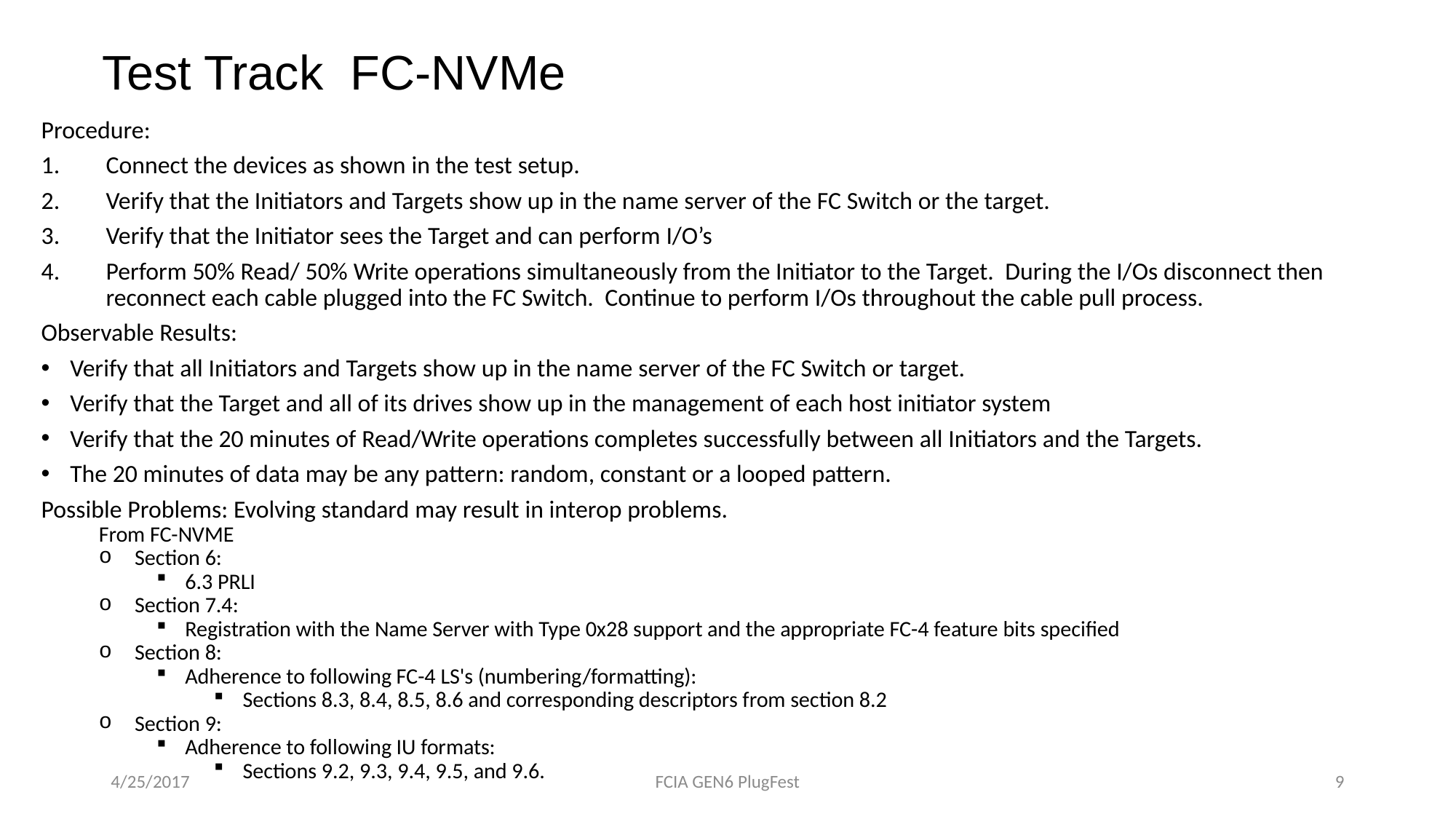

# Test Track  FC-NVMe
Procedure:
Connect the devices as shown in the test setup.
Verify that the Initiators and Targets show up in the name server of the FC Switch or the target.
Verify that the Initiator sees the Target and can perform I/O’s
Perform 50% Read/ 50% Write operations simultaneously from the Initiator to the Target.  During the I/Os disconnect then reconnect each cable plugged into the FC Switch.  Continue to perform I/Os throughout the cable pull process.
Observable Results:
Verify that all Initiators and Targets show up in the name server of the FC Switch or target.
Verify that the Target and all of its drives show up in the management of each host initiator system
Verify that the 20 minutes of Read/Write operations completes successfully between all Initiators and the Targets.
The 20 minutes of data may be any pattern: random, constant or a looped pattern.
Possible Problems: Evolving standard may result in interop problems.
From FC-NVME
Section 6:
6.3 PRLI
Section 7.4:
Registration with the Name Server with Type 0x28 support and the appropriate FC-4 feature bits specified
Section 8:
Adherence to following FC-4 LS's (numbering/formatting):
Sections 8.3, 8.4, 8.5, 8.6 and corresponding descriptors from section 8.2
Section 9:
Adherence to following IU formats:
Sections 9.2, 9.3, 9.4, 9.5, and 9.6.

4/25/2017
FCIA GEN6 PlugFest
9